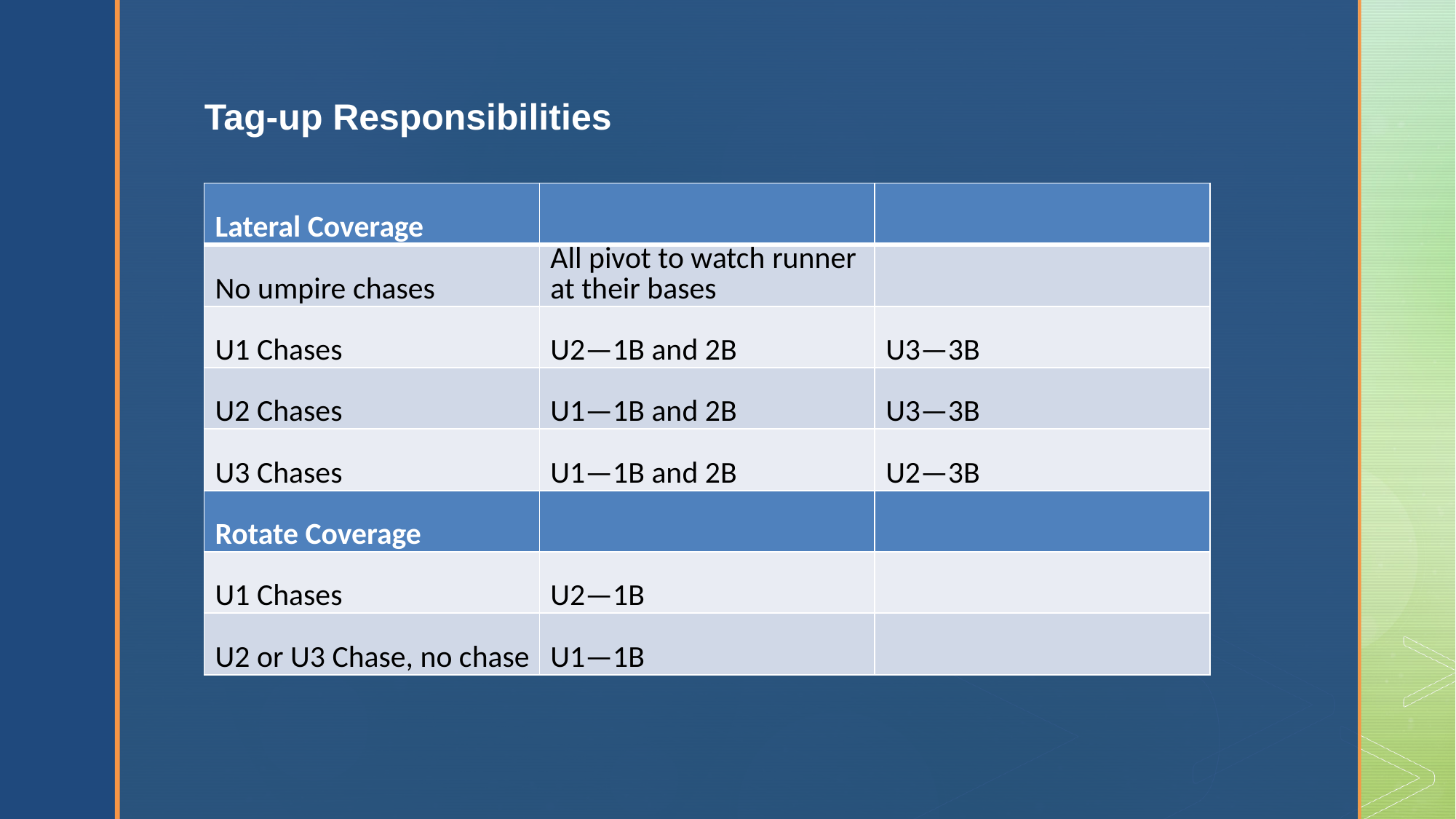

Tag-up Responsibilities

1U
1B
2B and 1B when U3 chases

3U
3B
2B and 1B when U1 chases

Plate
3B when U3 chases, or U1 chases with runner on 3B

| Lateral Coverage |  |  |
| --- | --- | --- |
| No umpire chases | All pivot to watch runner at their bases |  |
| U1 Chases | U2—1B and 2B | U3—3B |
| U2 Chases | U1—1B and 2B | U3—3B |
| U3 Chases | U1—1B and 2B | U2—3B |
| Rotate Coverage |  |  |
| U1 Chases | U2—1B |  |
| U2 or U3 Chase, no chase | U1—1B |  |